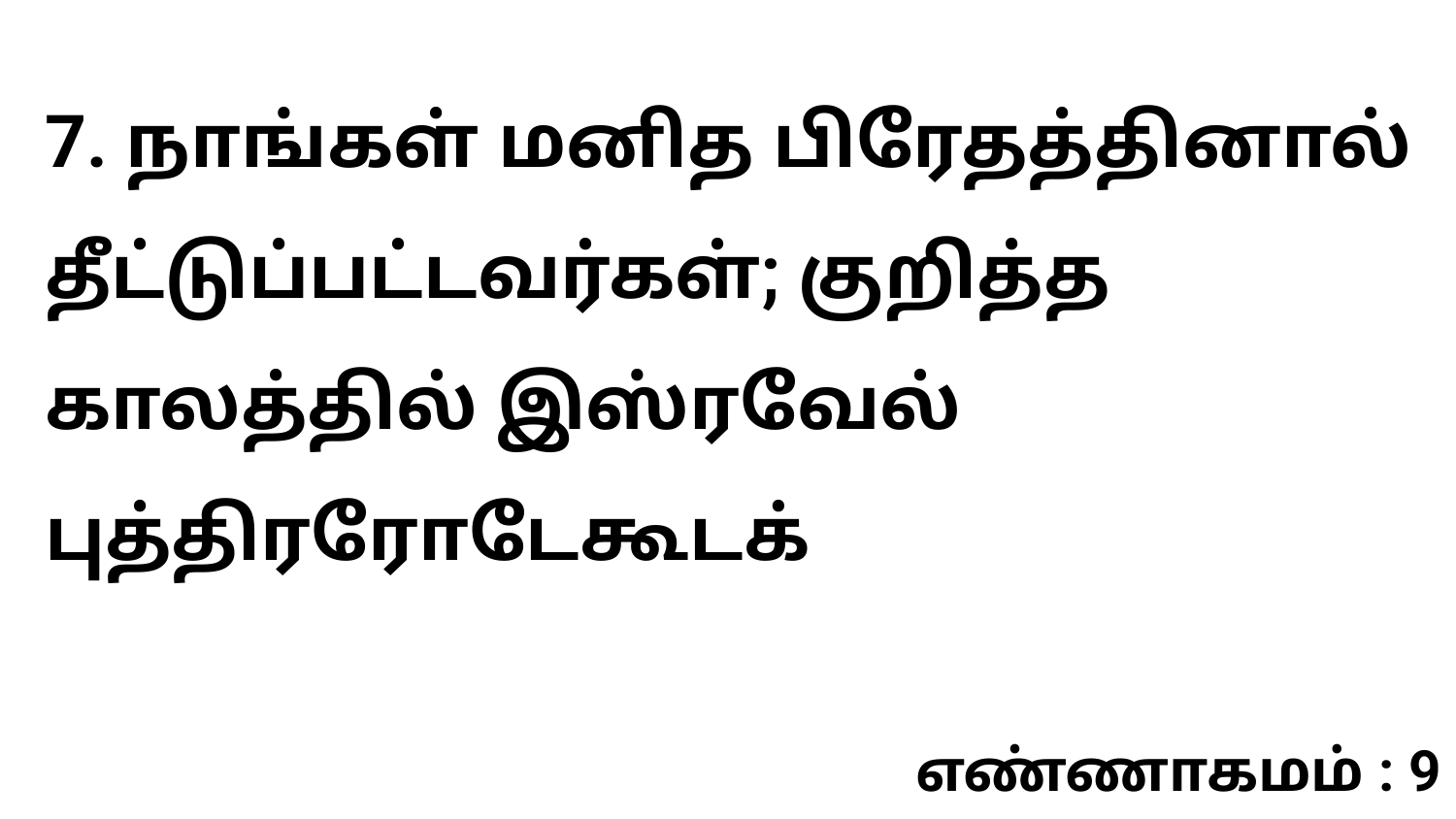

7. நாங்கள் மனித பிரேதத்தினால் தீட்டுப்பட்டவர்கள்; குறித்த காலத்தில் இஸ்ரவேல் புத்திரரோடேகூடக்
எண்ணாகமம் : 9